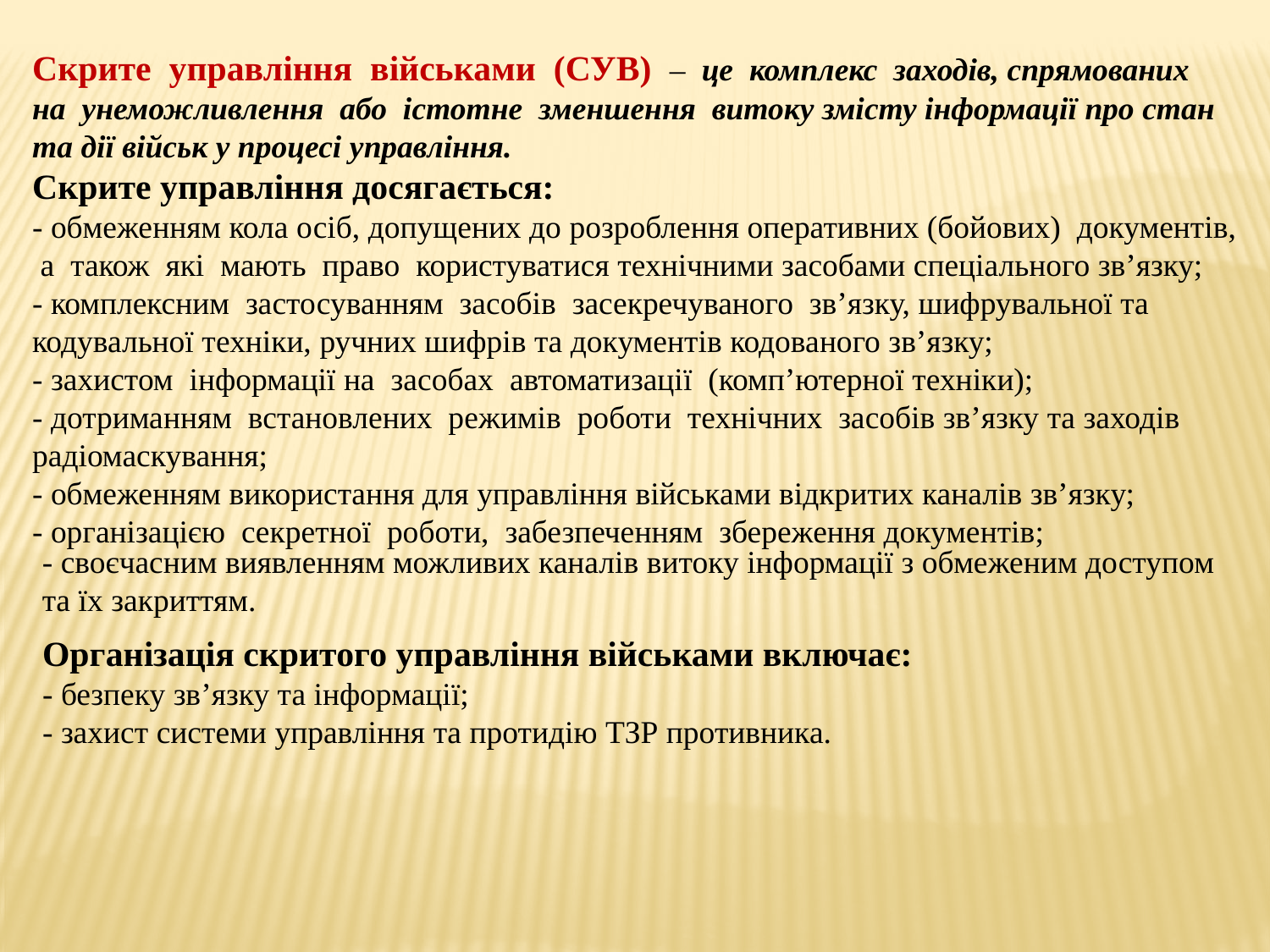

Скрите  управління  військами  (СУВ)  –  це  комплекс  заходів, спрямованих  на  унеможливлення  або  істотне  зменшення  витоку змісту інформації про стан та дії військ у процесі управління.
Скрите управління досягається:
- обмеженням кола осіб, допущених до розроблення оперативних (бойових)  документів,  а  також  які  мають  право  користуватися технічними засобами спеціального зв’язку;
- комплексним  застосуванням  засобів  засекречуваного  зв’язку, шифрувальної та кодувальної техніки, ручних шифрів та документів кодованого зв’язку;
- захистом  інформації на  засобах  автоматизації  (комп’ютерної техніки);
- дотриманням  встановлених  режимів  роботи  технічних  засобів зв’язку та заходів радіомаскування;
- обмеженням використання для управління військами відкритих каналів зв’язку;
- організацією  секретної  роботи,  забезпеченням  збереження документів;
- своєчасним виявленням можливих каналів витоку інформації з обмеженим доступом та їх закриттям.
Організація скритого управління військами включає:
- безпеку зв’язку та інформації;
- захист системи управління та протидію ТЗР противника.